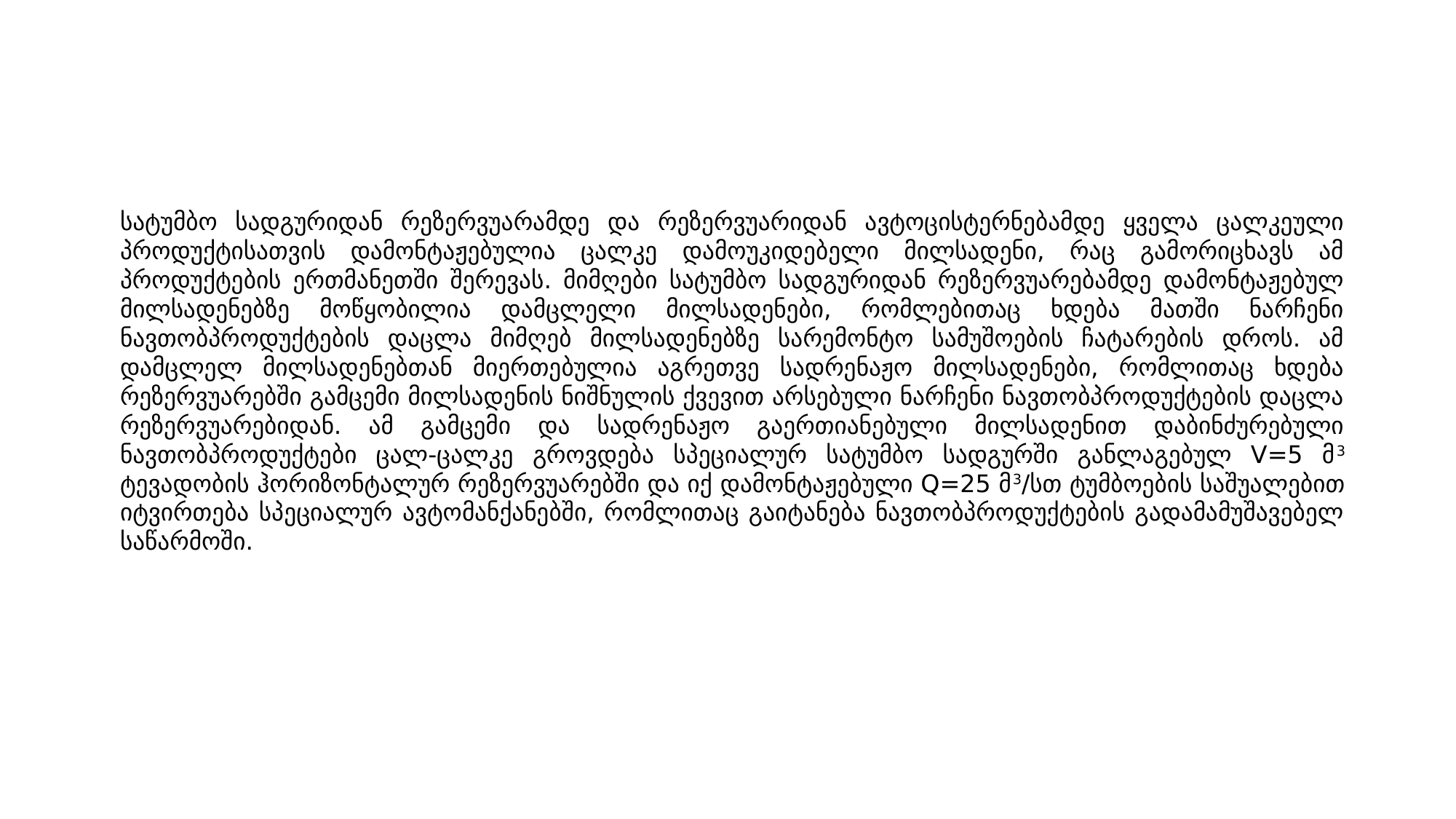

სატუმბო სადგურიდან რეზერვუარამდე და რეზერვუარიდან ავტოცისტერნებამდე ყველა ცალკეული პროდუქტისათვის დამონტაჟებულია ცალკე დამოუკიდებელი მილსადენი, რაც გამორიცხავს ამ პროდუქტების ერთმანეთში შერევას. მიმღები სატუმბო სადგურიდან რეზერვუარებამდე დამონტაჟებულ მილსადენებზე მოწყობილია დამცლელი მილსადენები, რომლებითაც ხდება მათში ნარჩენი ნავთობპროდუქტების დაცლა მიმღებ მილსადენებზე სარემონტო სამუშოების ჩატარების დროს. ამ დამცლელ მილსადენებთან მიერთებულია აგრეთვე სადრენაჟო მილსადენები, რომლითაც ხდება რეზერვუარებში გამცემი მილსადენის ნიშნულის ქვევით არსებული ნარჩენი ნავთობპროდუქტების დაცლა რეზერვუარებიდან. ამ გამცემი და სადრენაჟო გაერთიანებული მილსადენით დაბინძურებული ნავთობპროდუქტები ცალ-ცალკე გროვდება სპეციალურ სატუმბო სადგურში განლაგებულ V=5 მ3 ტევადობის ჰორიზონტალურ რეზერვუარებში და იქ დამონტაჟებული Q=25 მ3/სთ ტუმბოების საშუალებით იტვირთება სპეციალურ ავტომანქანებში, რომლითაც გაიტანება ნავთობპროდუქტების გადამამუშავებელ საწარმოში.